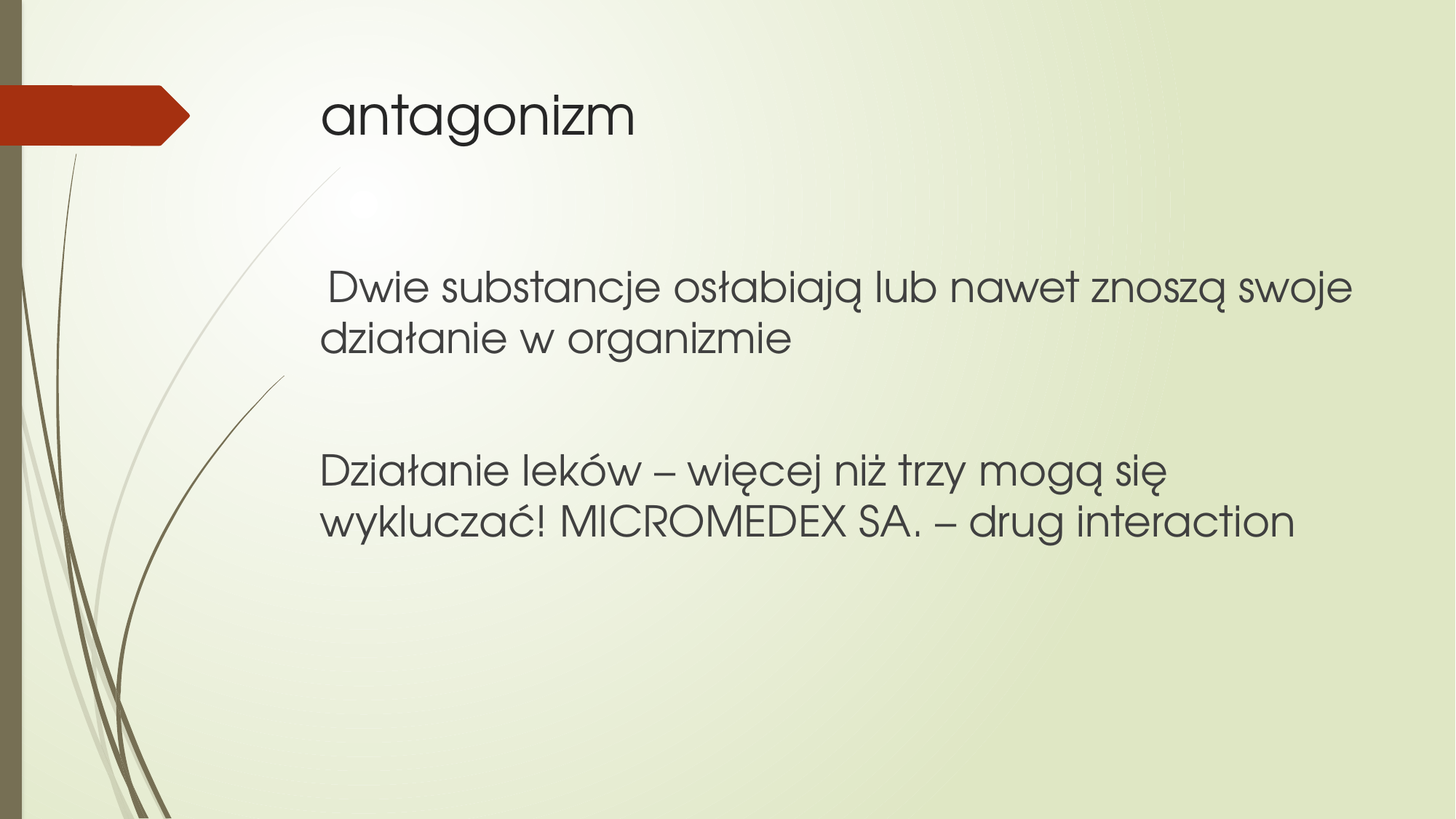

# antagonizm
 Dwie substancje osłabiają lub nawet znoszą swoje działanie w organizmie

Działanie leków – więcej niż trzy mogą się wykluczać! MICROMEDEX SA. – drug interaction